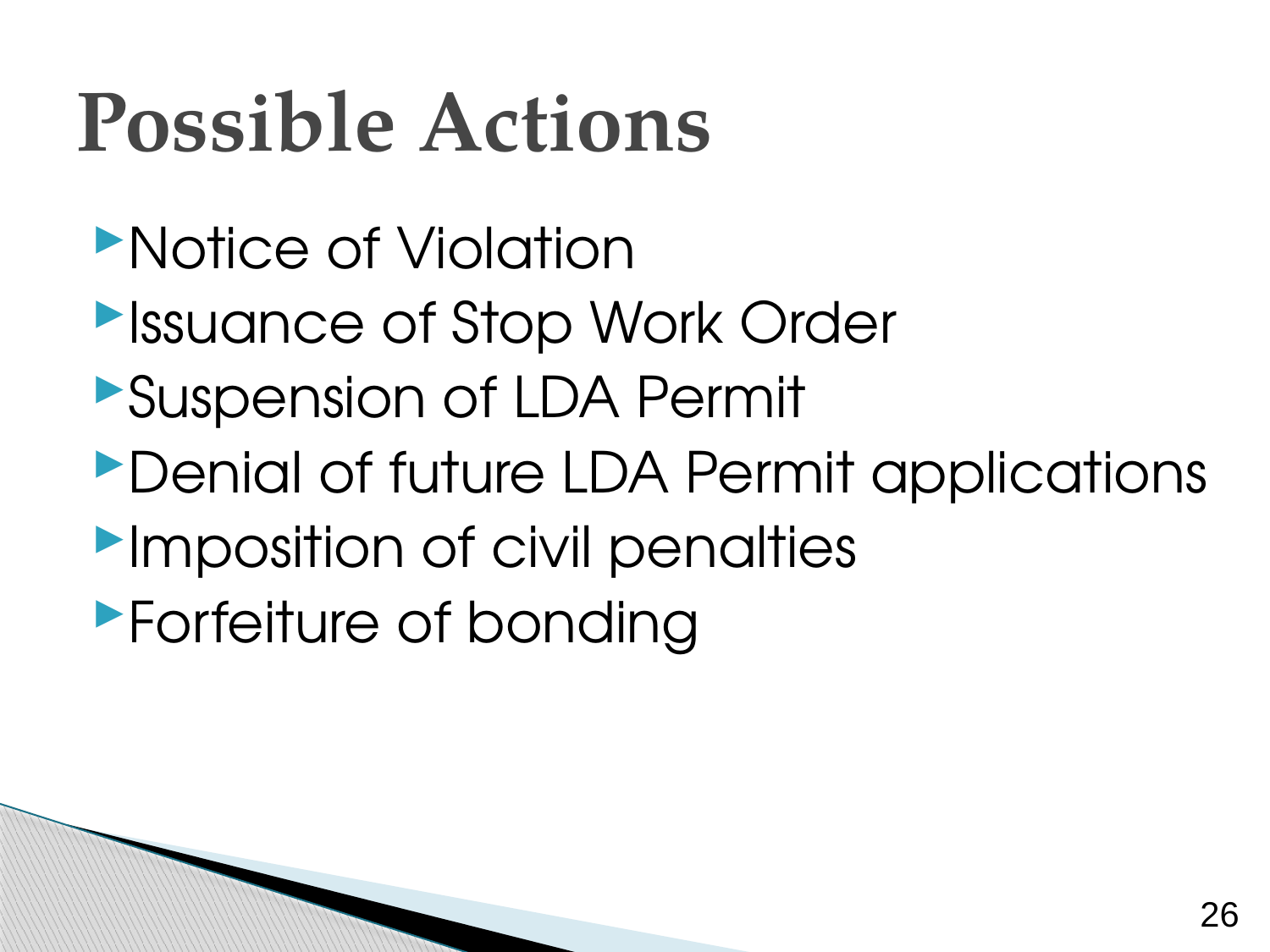

# Possible Actions
Notice of Violation
Issuance of Stop Work Order
Suspension of LDA Permit
Denial of future LDA Permit applications
Imposition of civil penalties
Forfeiture of bonding
26